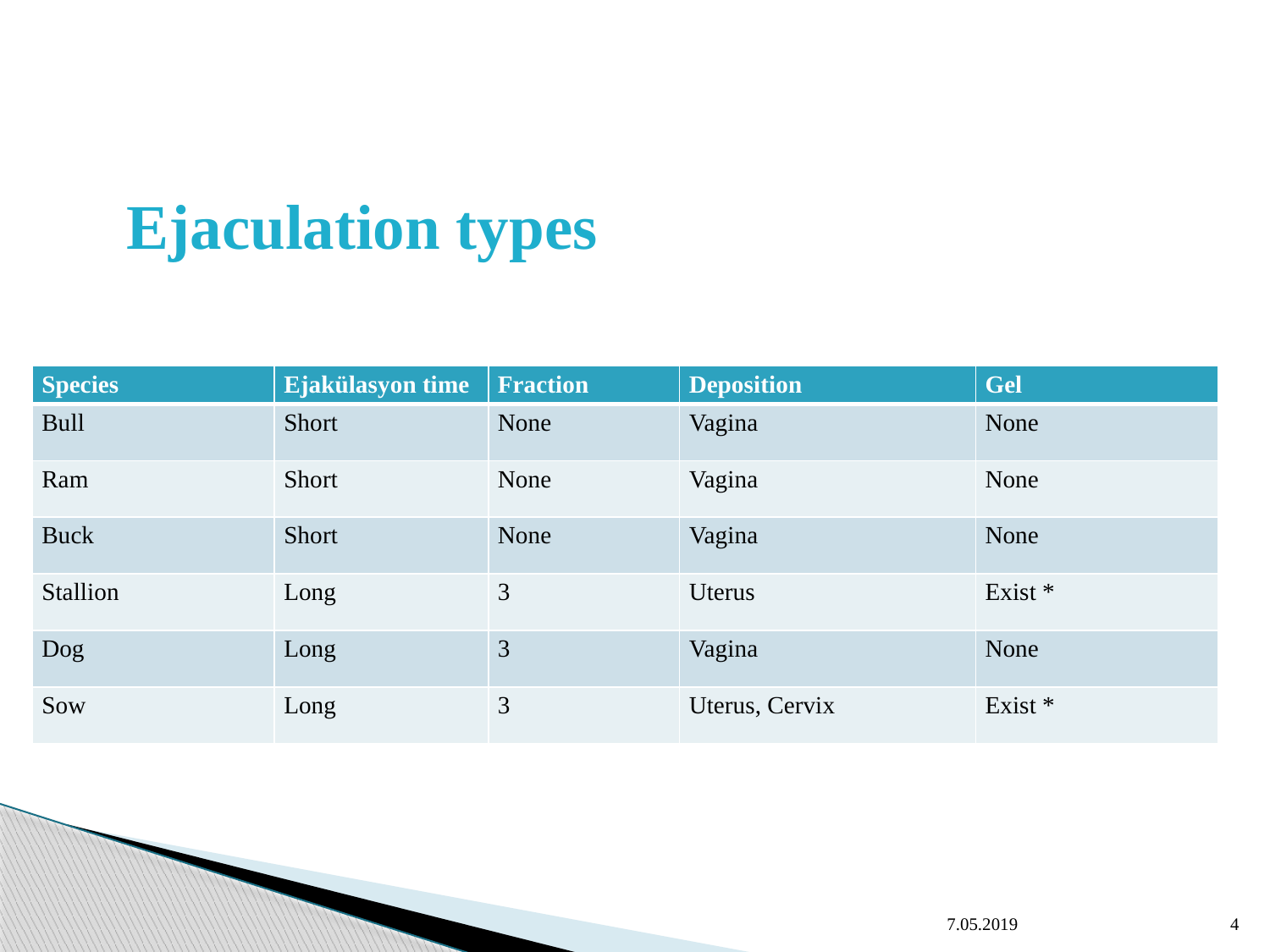

# Ejaculation types
| Species | Ejakülasyon time | Fraction | Deposition | Gel |
| --- | --- | --- | --- | --- |
| Bull | Short | None | Vagina | None |
| Ram | Short | None | Vagina | None |
| Buck | Short | None | Vagina | None |
| Stallion | Long | 3 | Uterus | Exist \* |
| Dog | Long | 3 | Vagina | None |
| Sow | Long | 3 | Uterus, Cervix | Exist \* |
7.05.2019
4